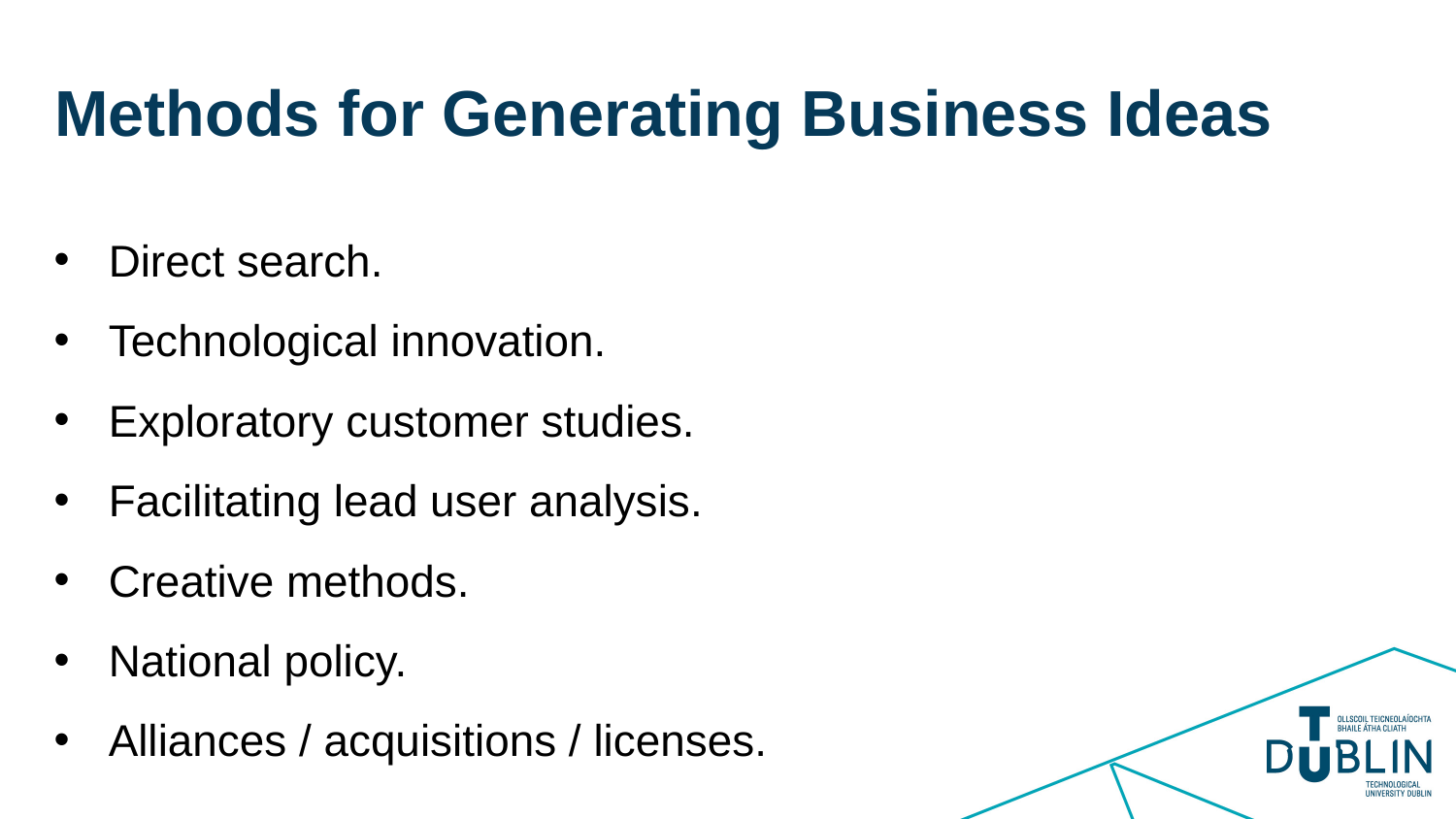

# Methods for Generating Business Ideas
Direct search.
Technological innovation.
Exploratory customer studies.
Facilitating lead user analysis.
Creative methods.
National policy.
Alliances / acquisitions / licenses.